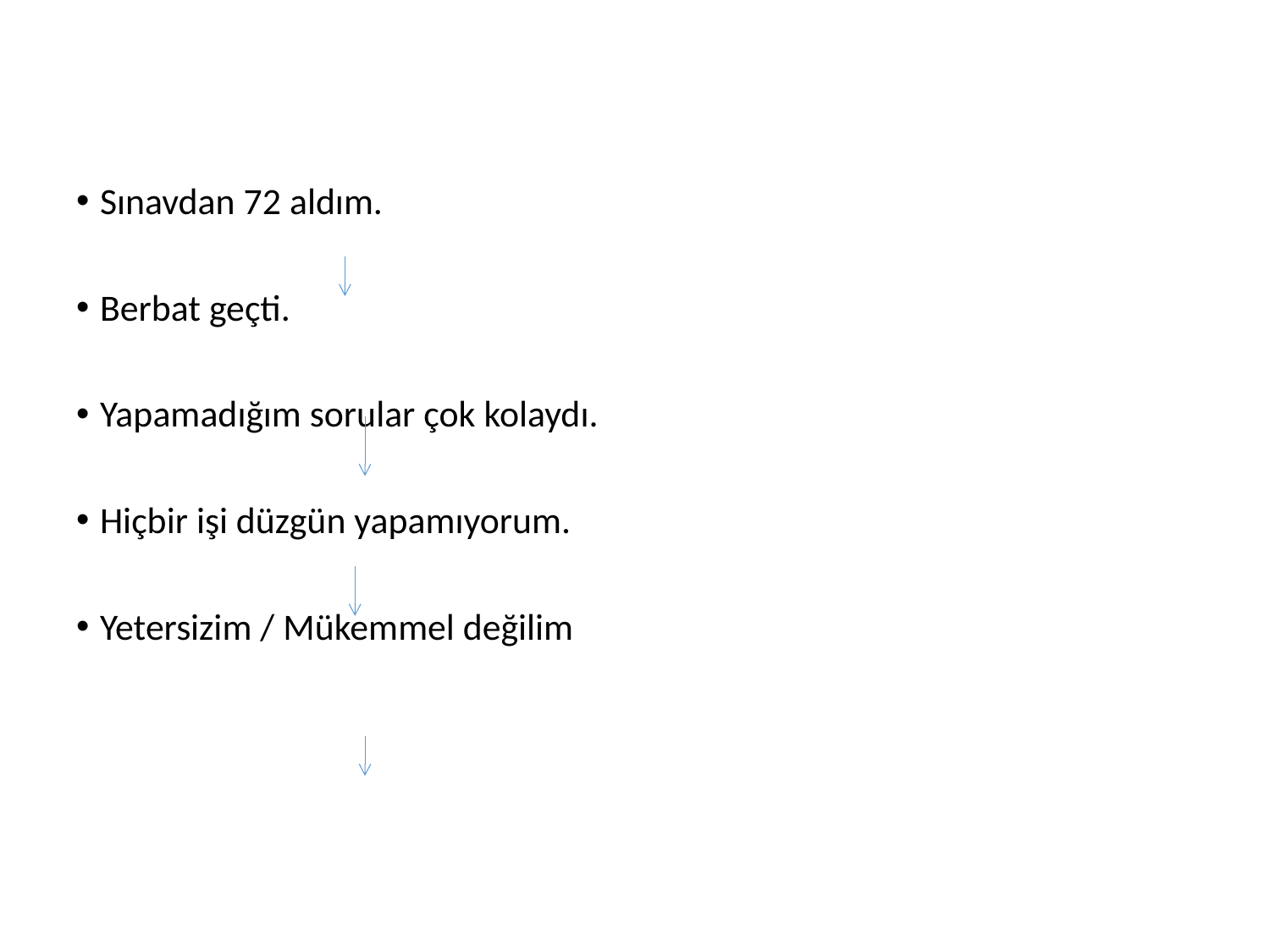

Sınavdan 72 aldım.

Berbat geçti.

Yapamadığım sorular çok kolaydı.

Hiçbir işi düzgün yapamıyorum.

Yetersizim / Mükemmel değilim